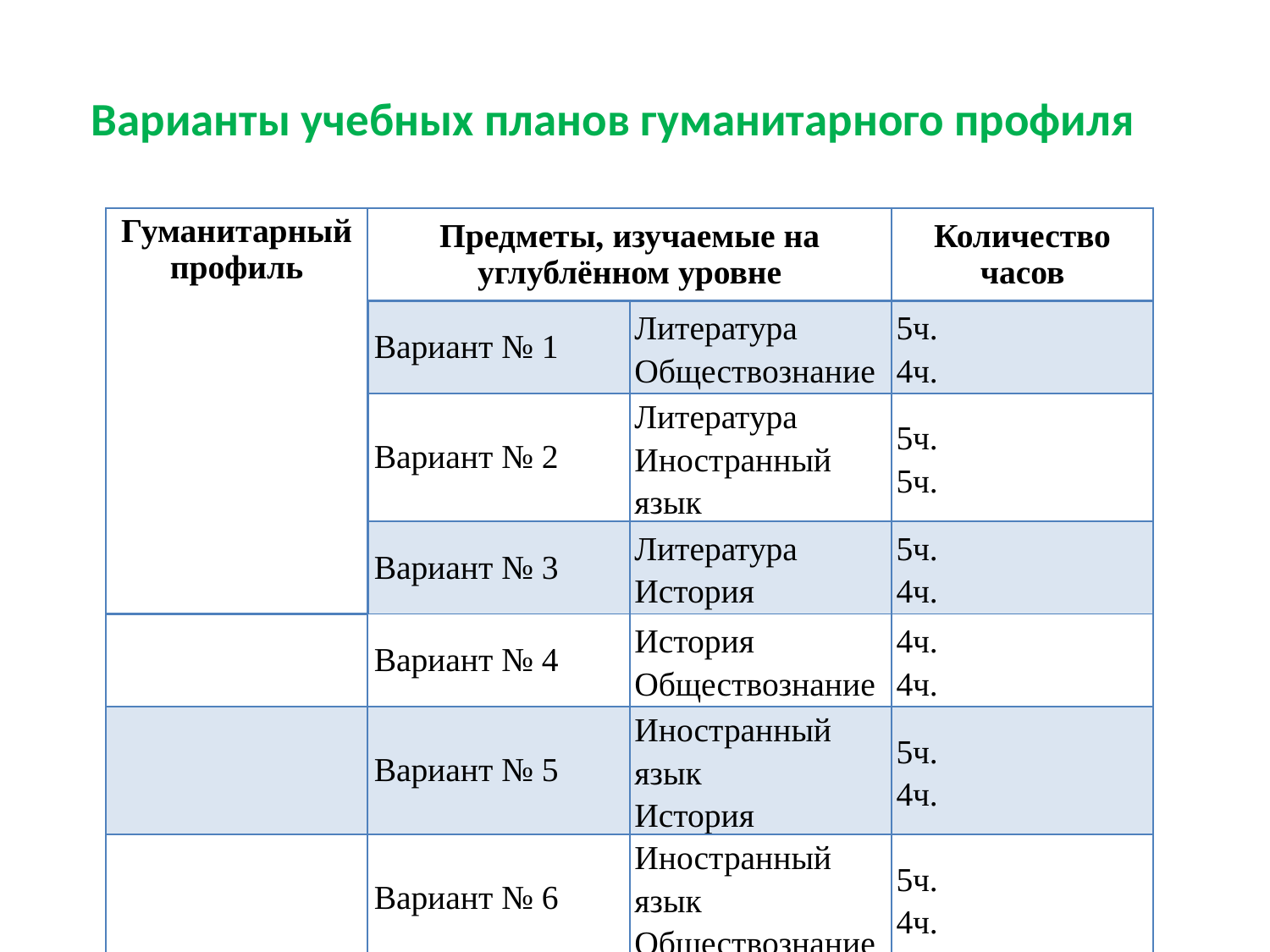

# Варианты учебных планов гуманитарного профиля
| Гуманитарный профиль | Предметы, изучаемые на углублённом уровне |  | Количество часов |
| --- | --- | --- | --- |
|  | Вариант № 1 | Литература Обществознание | 5ч. 4ч. |
|  | Вариант № 2 | Литература Иностранный язык | 5ч. 5ч. |
|  | Вариант № 3 | Литература История | 5ч. 4ч. |
|  | Вариант № 4 | История Обществознание | 4ч. 4ч. |
|  | Вариант № 5 | Иностранный язык История | 5ч. 4ч. |
|  | Вариант № 6 | Иностранный язык Обществознание | 5ч. 4ч. |